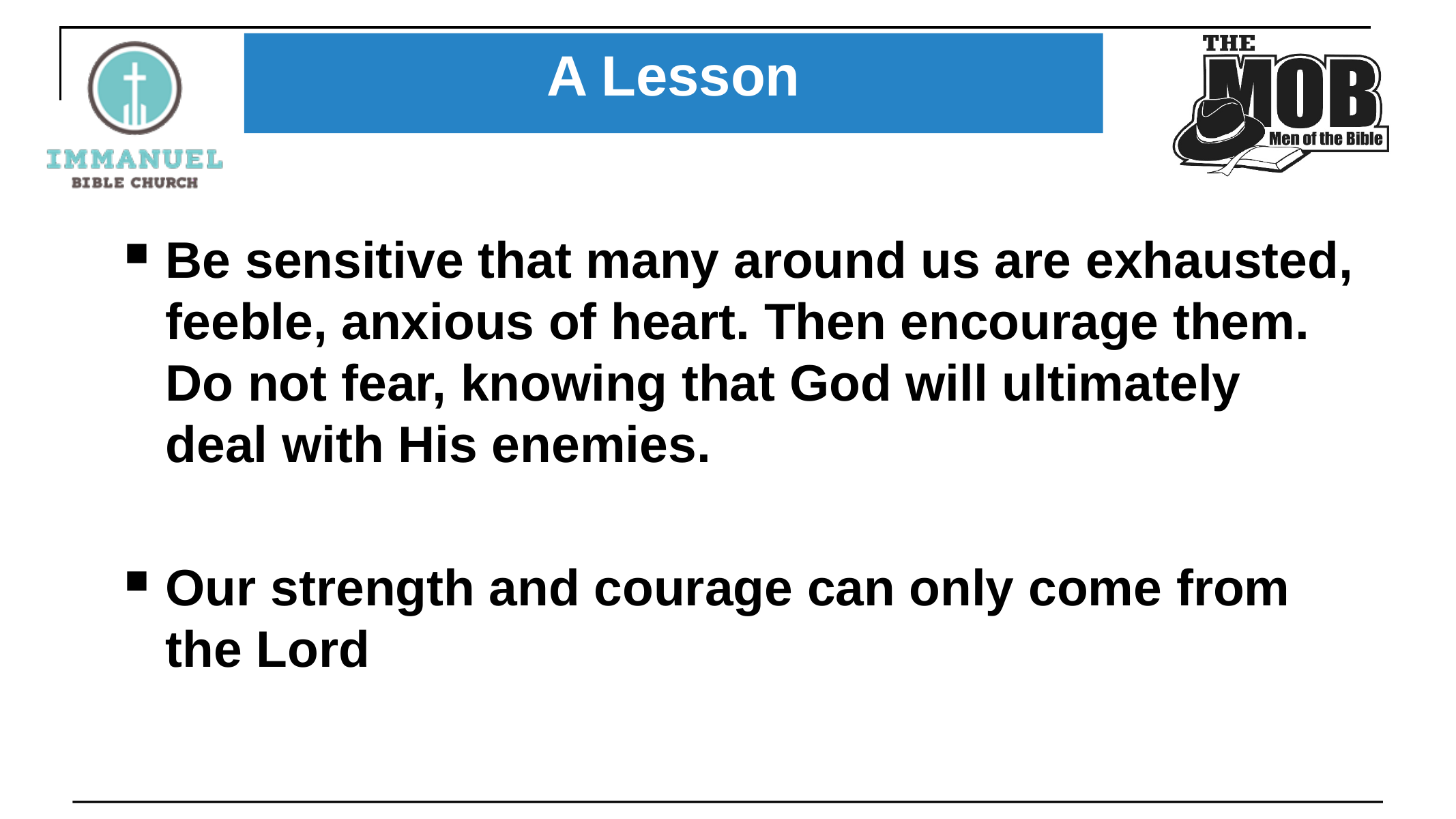

A Lesson
Be sensitive that many around us are exhausted, feeble, anxious of heart. Then encourage them. Do not fear, knowing that God will ultimately deal with His enemies.

Our strength and courage can only come from the Lord